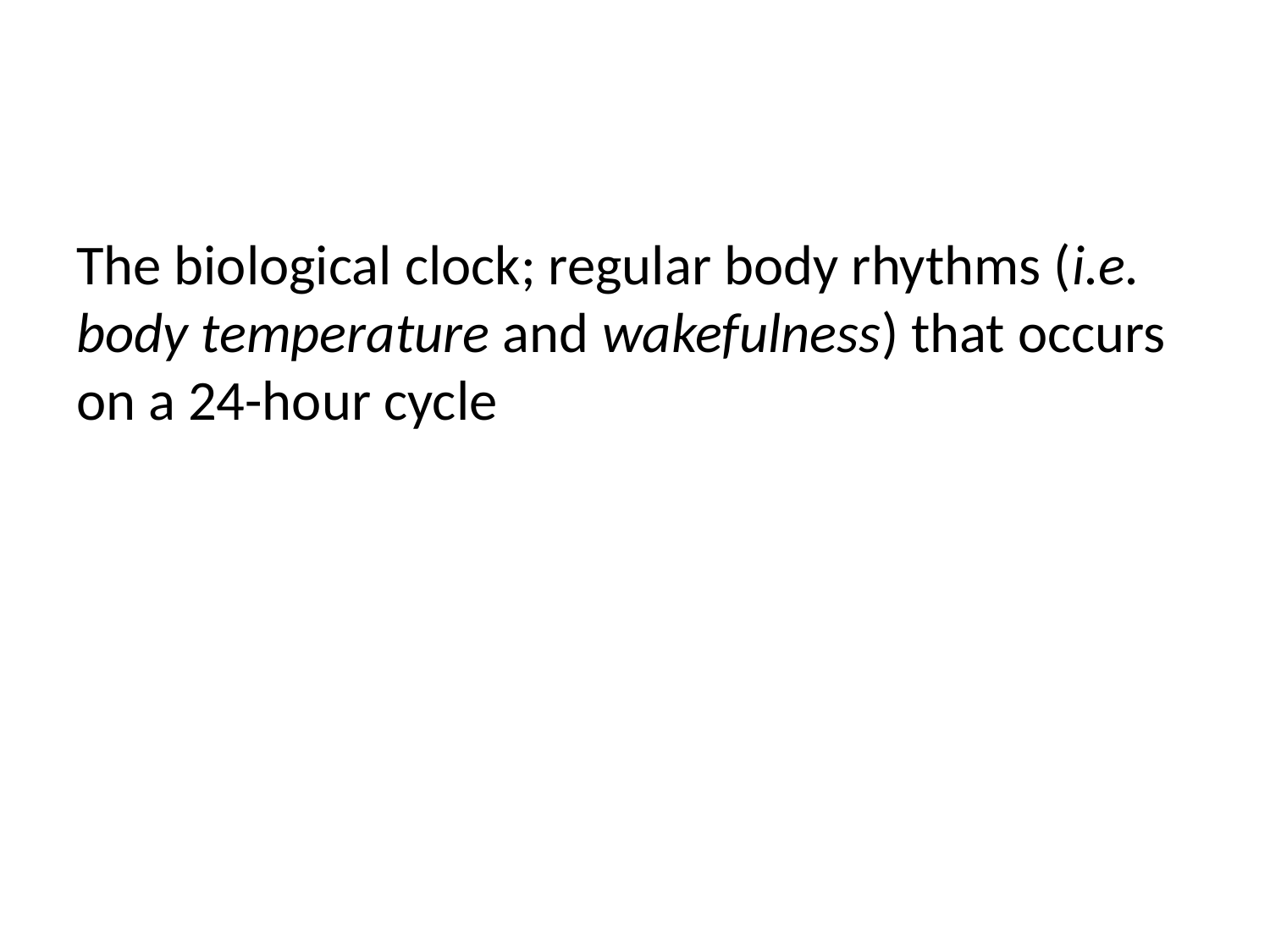

#
The biological clock; regular body rhythms (i.e. body temperature and wakefulness) that occurs on a 24-hour cycle